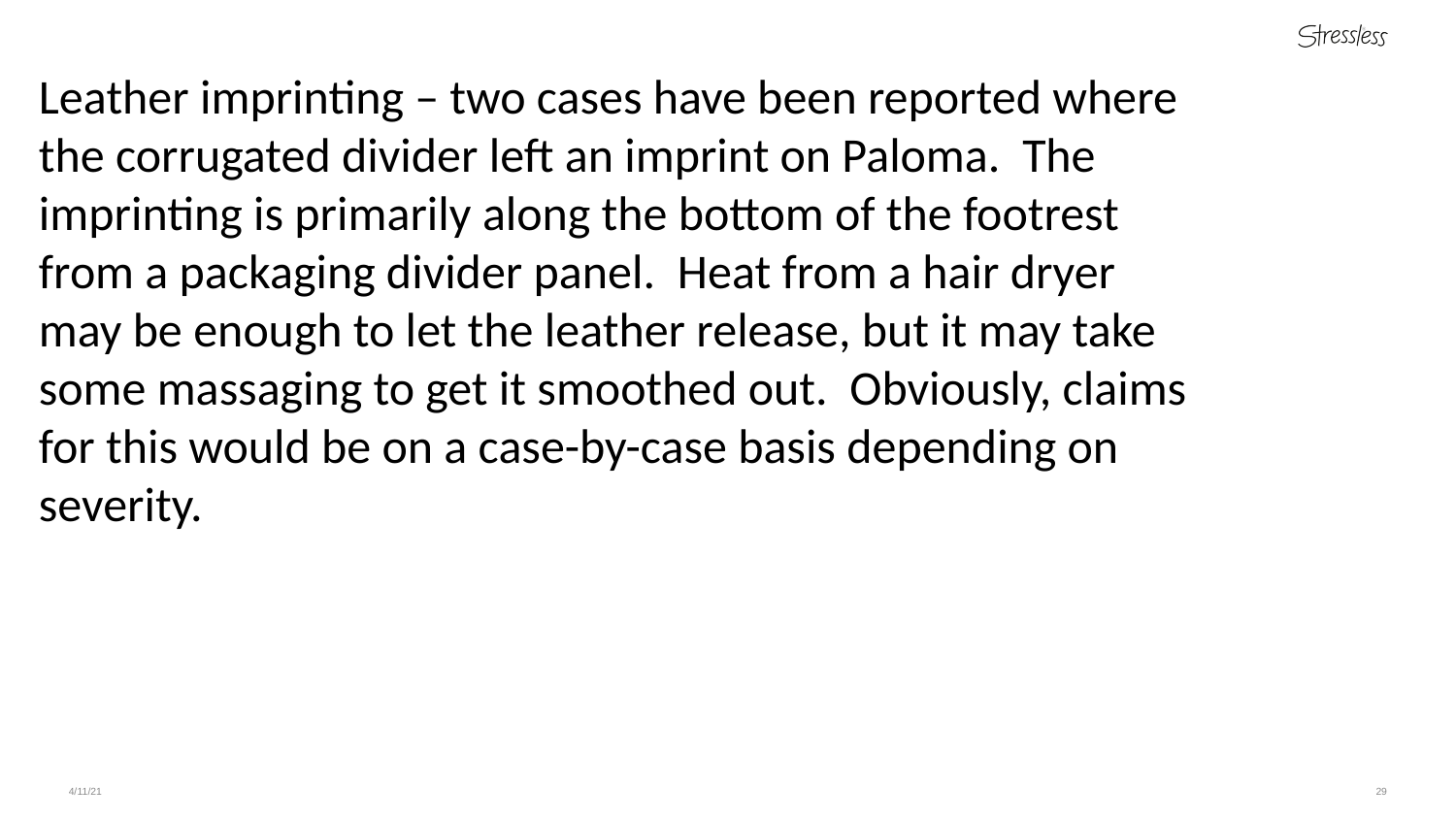

Leather imprinting – two cases have been reported where the corrugated divider left an imprint on Paloma.  The imprinting is primarily along the bottom of the footrest from a packaging divider panel.  Heat from a hair dryer may be enough to let the leather release, but it may take some massaging to get it smoothed out.  Obviously, claims for this would be on a case-by-case basis depending on severity.
4/11/21

29